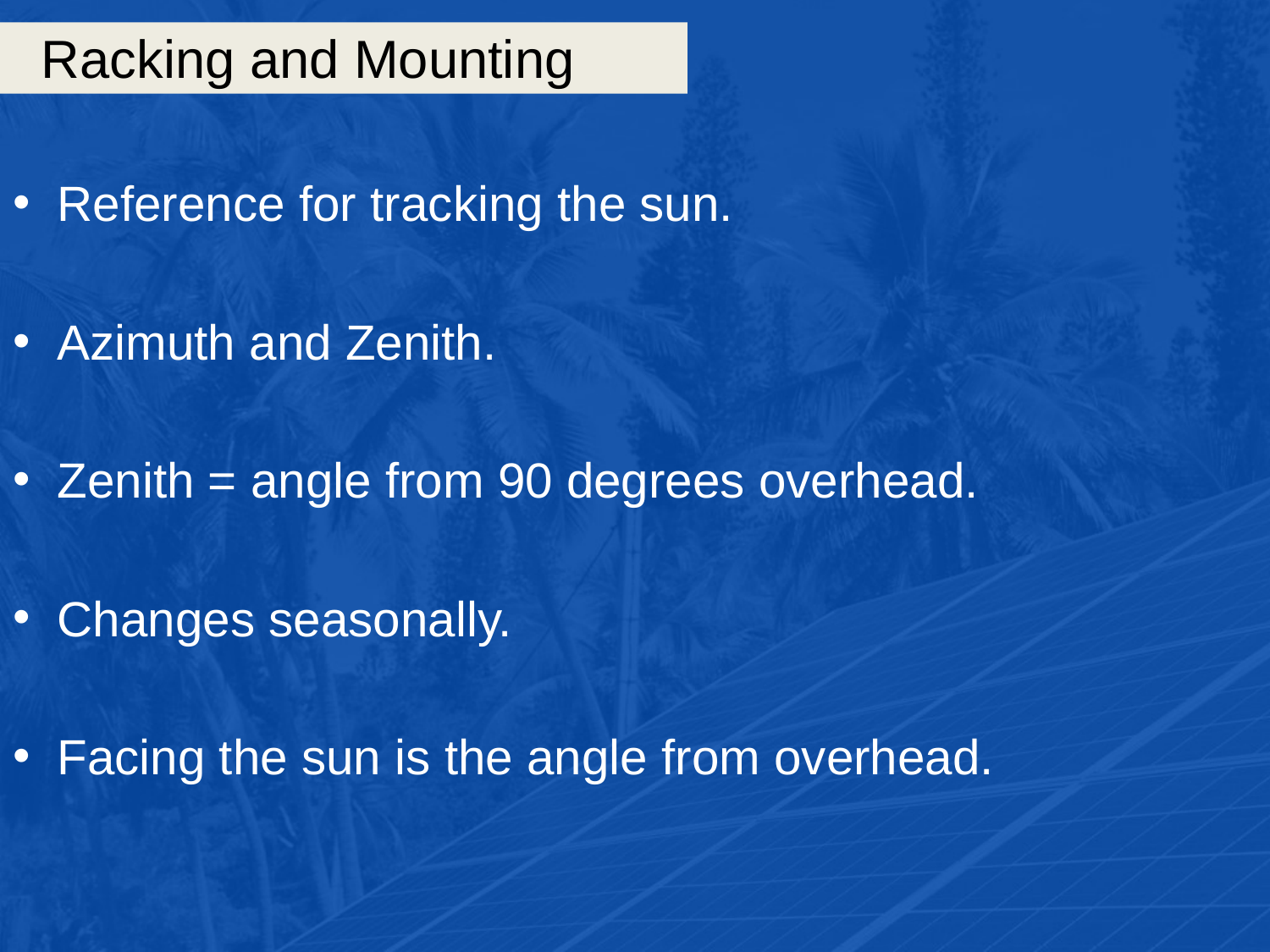

# Racking and Mounting
Reference for tracking the sun.

Azimuth and Zenith.

Zenith = angle from 90 degrees overhead.

Changes seasonally.

Facing the sun is the angle from overhead.